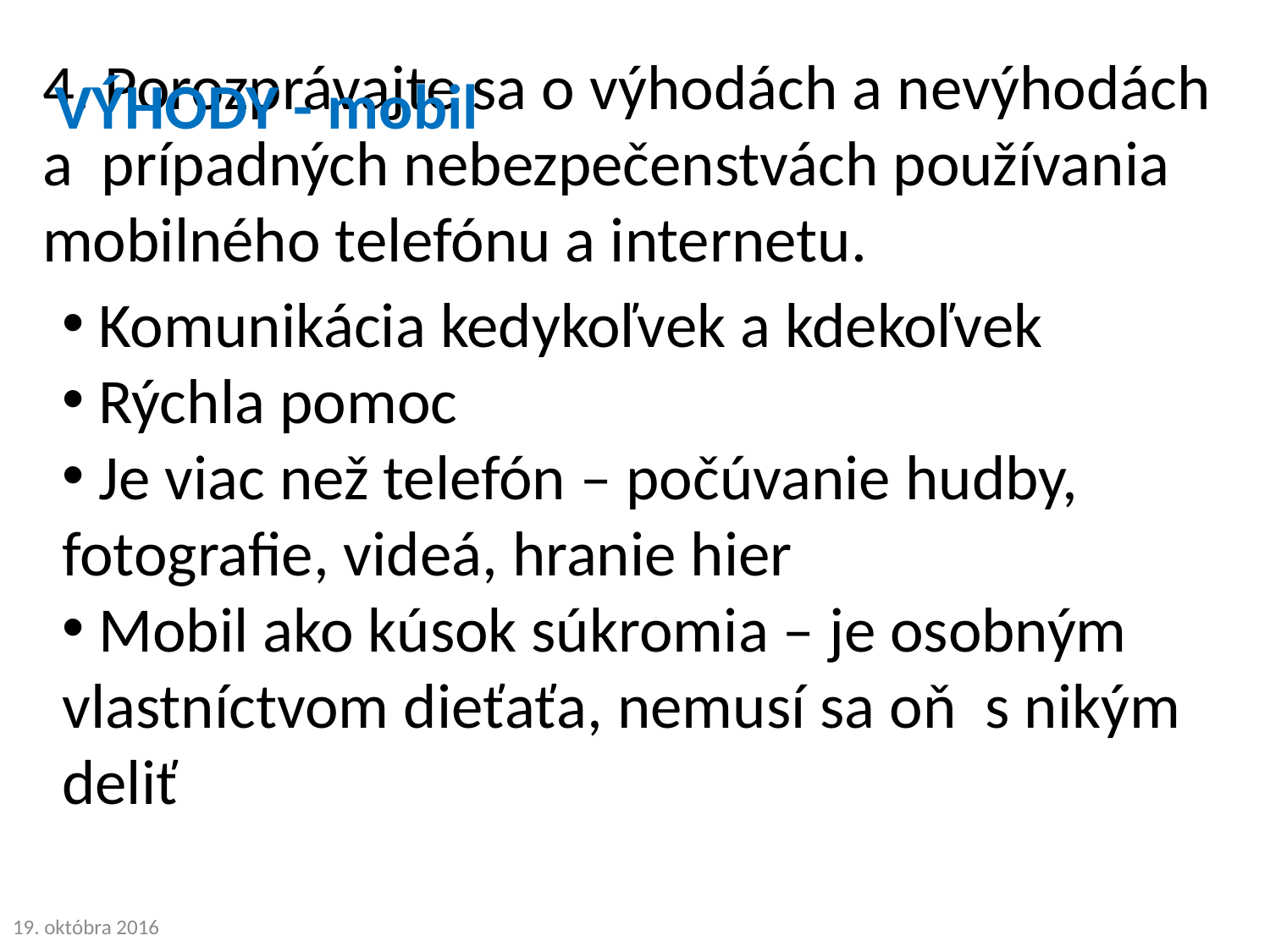

4. Porozprávajte sa o výhodách a nevýhodách a  prípadných nebezpečenstvách používania mobilného telefónu a internetu.
VÝHODY - mobil
 Komunikácia kedykoľvek a kdekoľvek
 Rýchla pomoc
 Je viac než telefón – počúvanie hudby, fotografie, videá, hranie hier
 Mobil ako kúsok súkromia – je osobným vlastníctvom dieťaťa, nemusí sa oň  s nikým
deliť
19. októbra 2016